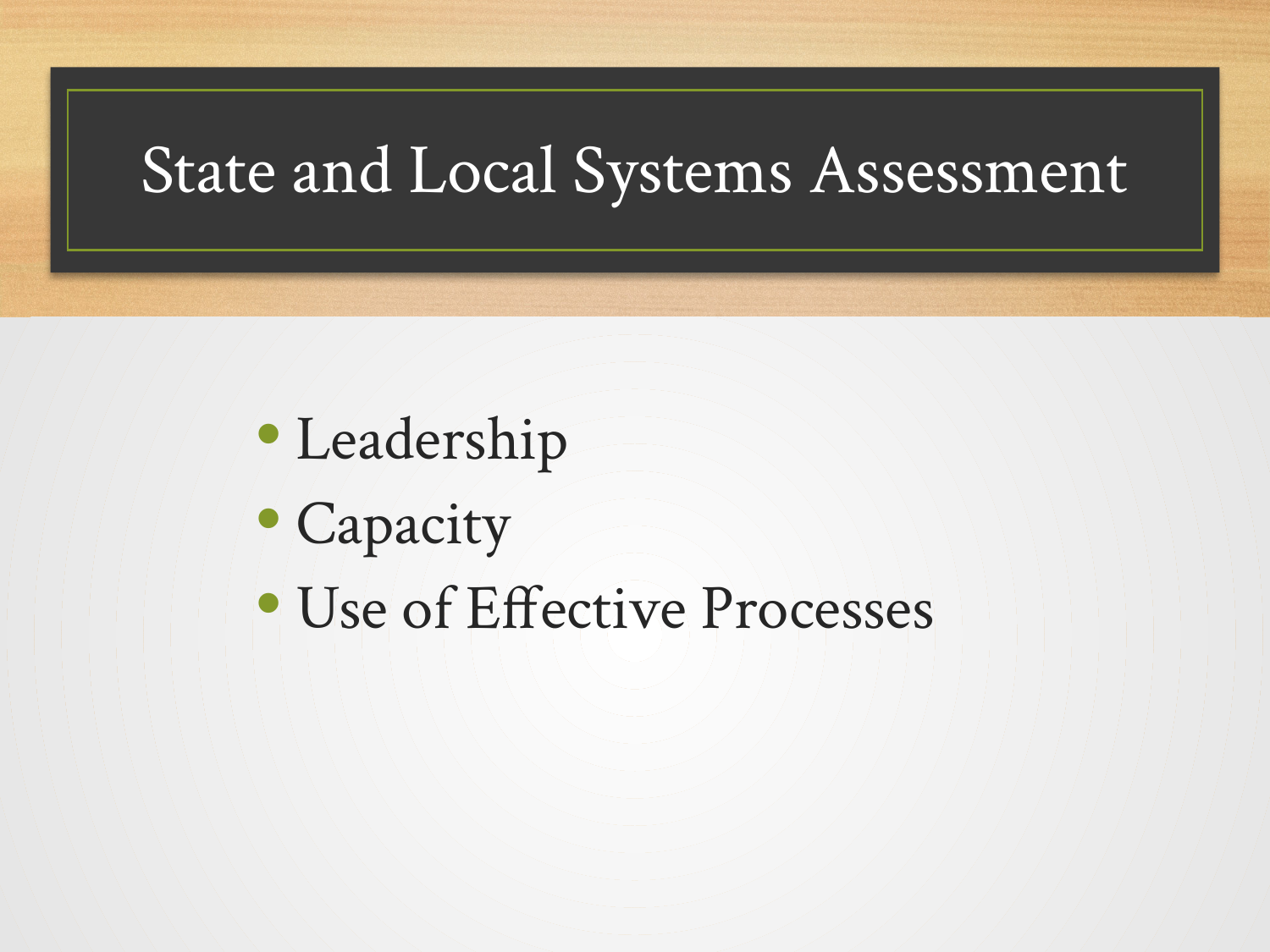

# State and Local Systems Assessment

Leadership
Capacity
Use of Effective Processes